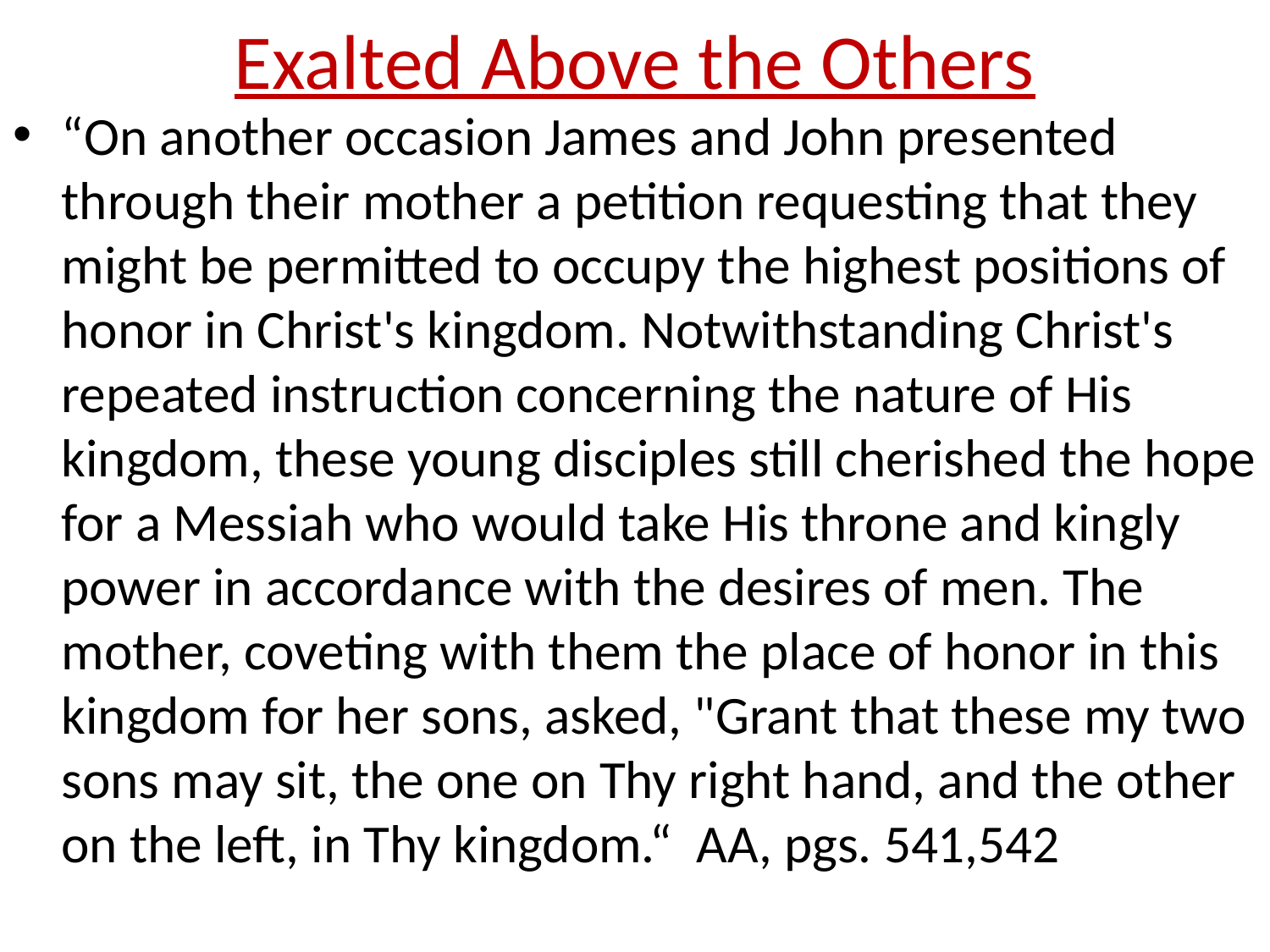

# Exalted Above the Others
“On another occasion James and John presented through their mother a petition requesting that they might be permitted to occupy the highest positions of honor in Christ's kingdom. Notwithstanding Christ's repeated instruction concerning the nature of His kingdom, these young disciples still cherished the hope for a Messiah who would take His throne and kingly power in accordance with the desires of men. The mother, coveting with them the place of honor in this kingdom for her sons, asked, "Grant that these my two sons may sit, the one on Thy right hand, and the other on the left, in Thy kingdom.“  AA, pgs. 541,542